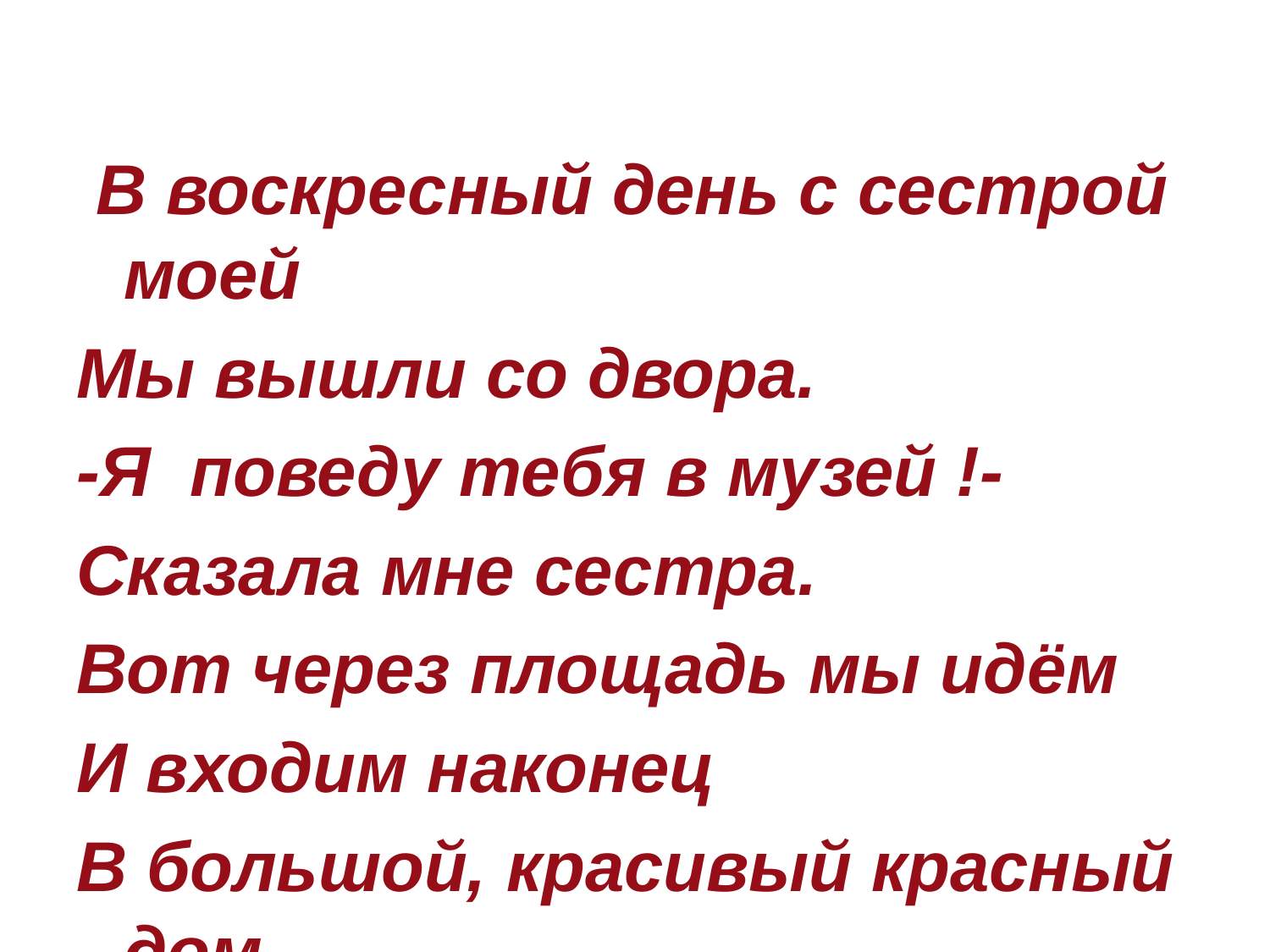

#
 В воскресный день с сестрой моей
Мы вышли со двора.
-Я  поведу тебя в музей !-
Сказала мне сестра.
Вот через площадь мы идём
И входим наконец
В большой, красивый красный дом,
Похожий на дворец.